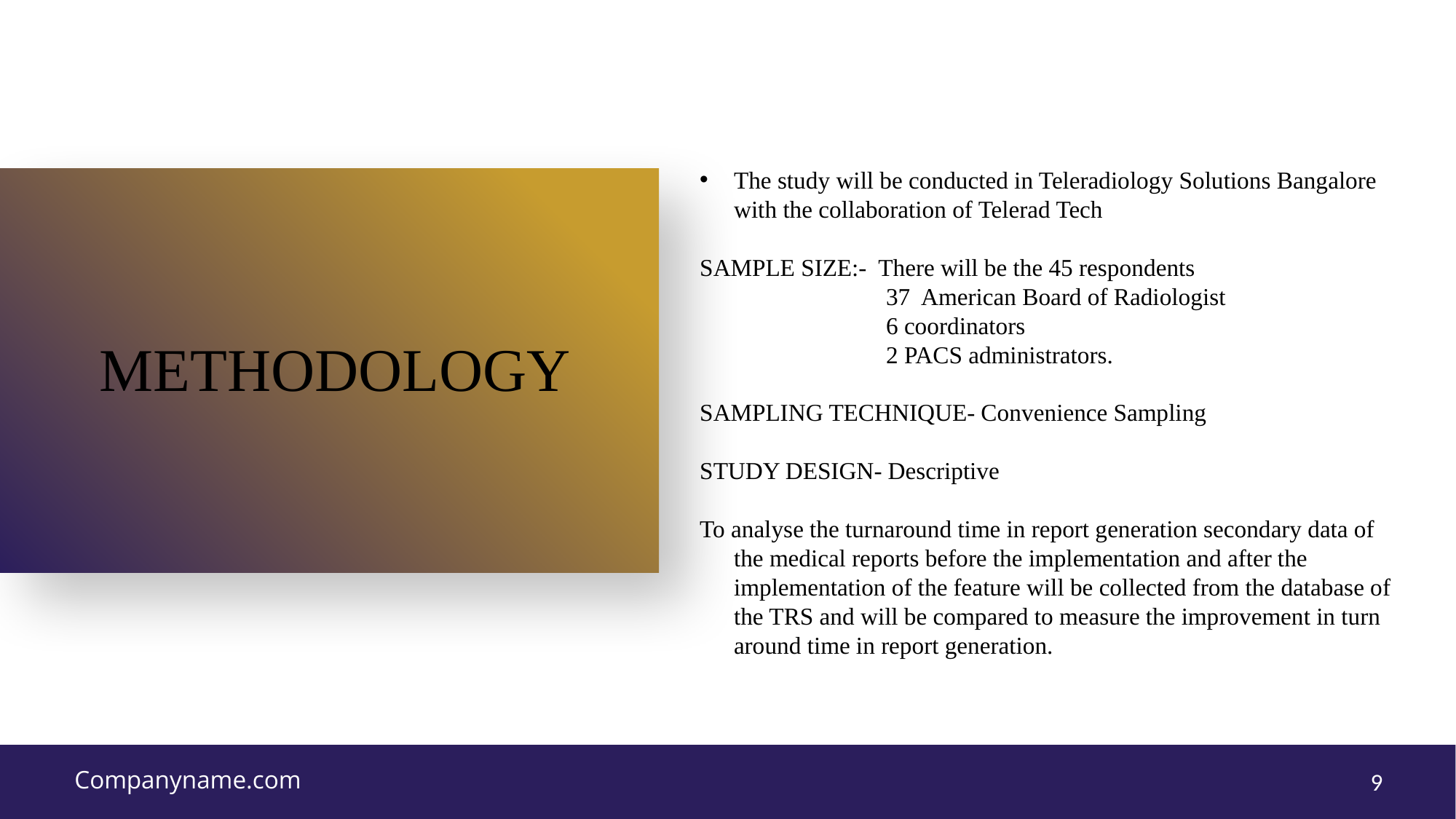

The study will be conducted in Teleradiology Solutions Bangalore with the collaboration of Telerad Tech

SAMPLE SIZE:-  There will be the 45 respondents
                               37  American Board of Radiologist
                               6 coordinators
                               2 PACS administrators.

SAMPLING TECHNIQUE- Convenience Sampling

STUDY DESIGN- Descriptive

To analyse the turnaround time in report generation secondary data of the medical reports before the implementation and after the implementation of the feature will be collected from the database of the TRS and will be compared to measure the improvement in turn around time in report generation.

METHODOLOGY
Companyname.com
9